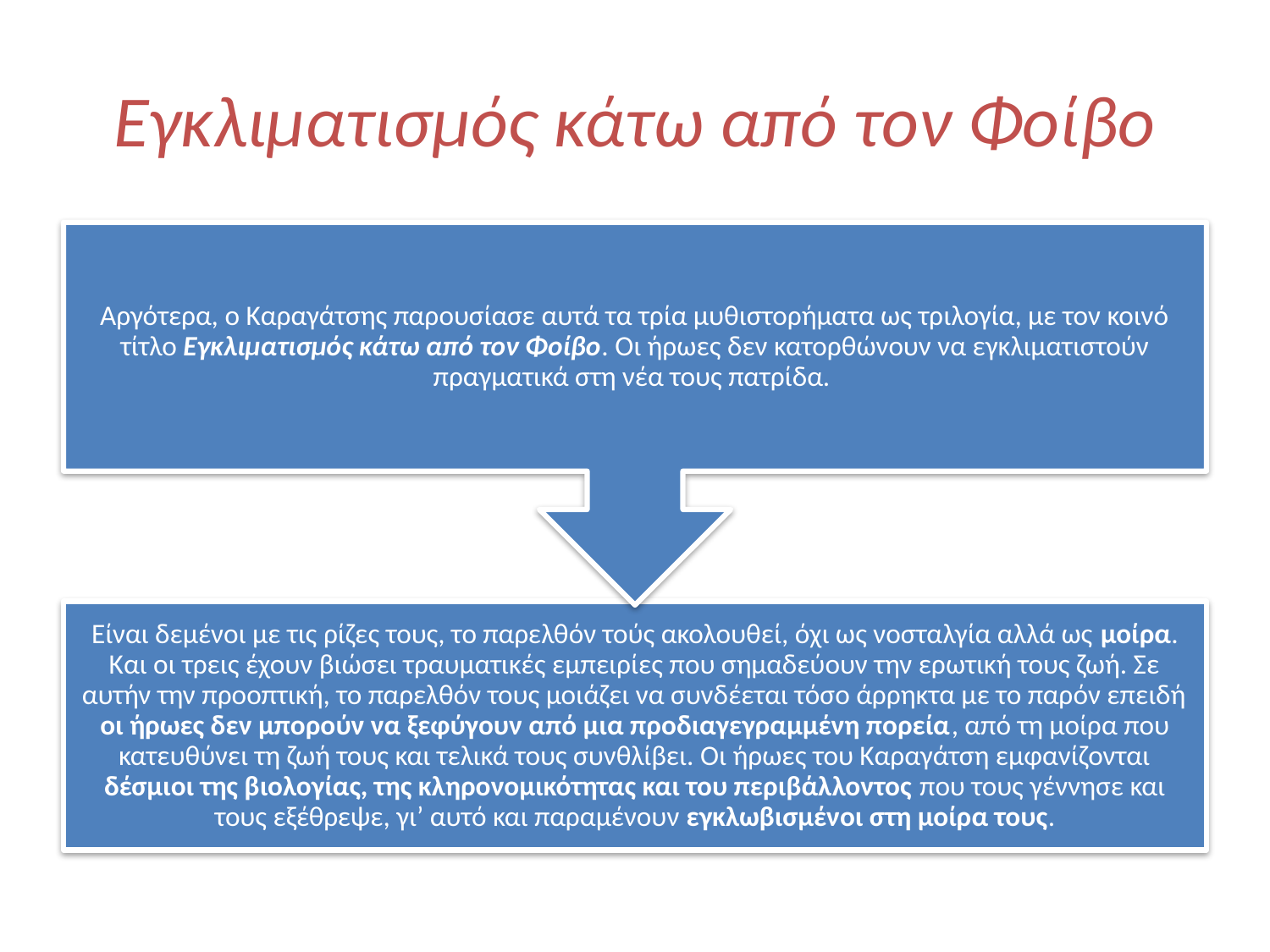

# Εγκλιματισμός κάτω από τον Φοίβο
Είναι δεμένοι με τις ρίζες τους, το παρελθόν τούς ακολουθεί, όχι ως νοσταλγία αλλά ως μοίρα. Και οι τρεις έχουν βιώσει τραυματικές εμπειρίες που σημαδεύουν την ερωτική τους ζωή. Σε αυτήν την προοπτική, το παρελθόν τους μοιάζει να συνδέεται τόσο άρρηκτα με το παρόν επειδή οι ήρωες δεν μπορούν να ξεφύγουν από μια προδιαγεγραμμένη πορεία, από τη μοίρα που κατευθύνει τη ζωή τους και τελικά τους συνθλίβει. Οι ήρωες του Καραγάτση εμφανίζονται δέσμιοι της βιολογίας, της κληρονομικότητας και του περιβάλλοντος που τους γέννησε και τους εξέθρεψε, γι’ αυτό και παραμένουν εγκλωβισμένοι στη μοίρα τους.
Αργότερα, ο Καραγάτσης παρουσίασε αυτά τα τρία μυθιστορήματα ως τριλογία, με τον κοινό τίτλο Εγκλιματισμός κάτω από τον Φοίβο. Οι ήρωες δεν κατορθώνουν να εγκλιματιστούν πραγματικά στη νέα τους πατρίδα.